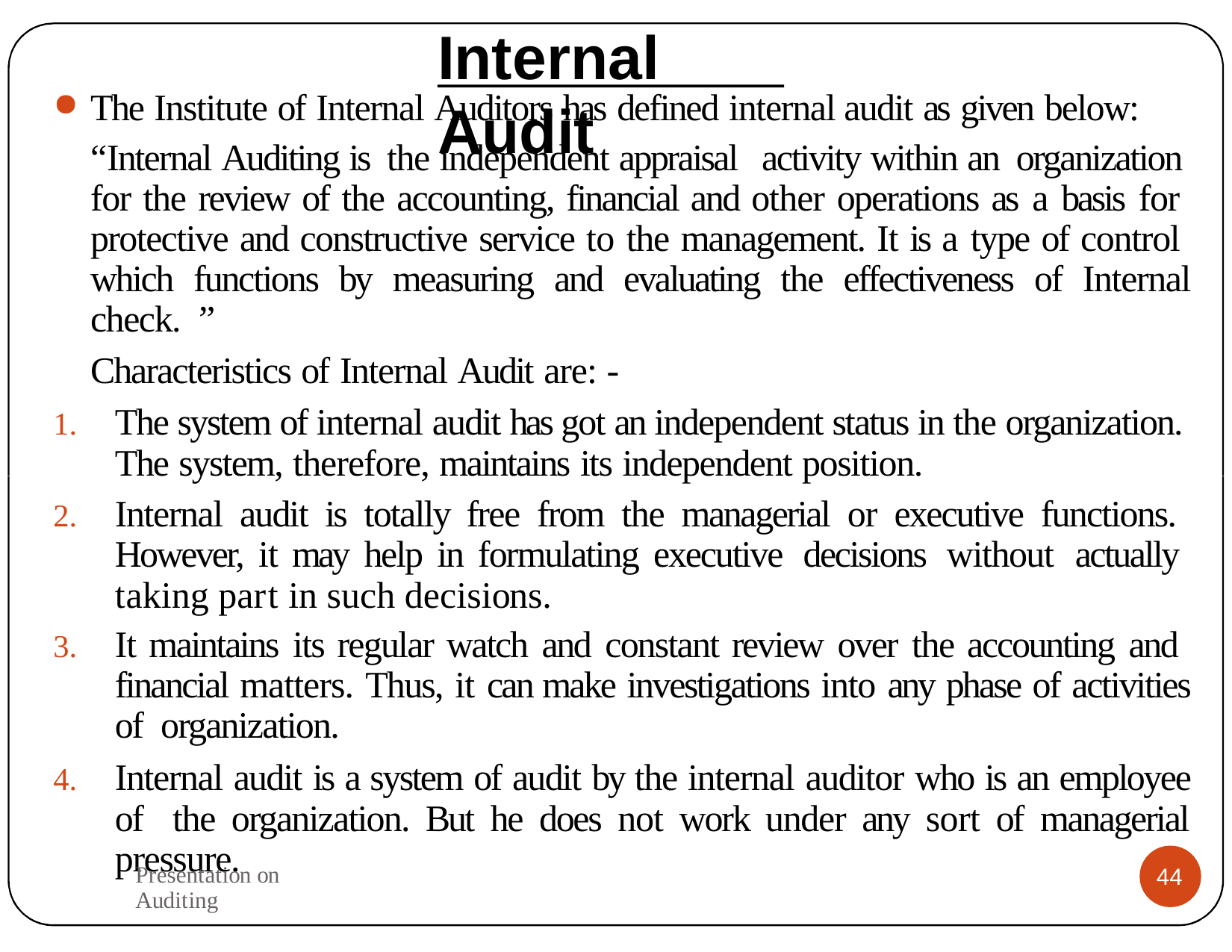

# Internal Audit
The Institute of Internal Auditors has defined internal audit as given below:
“Internal Auditing is the independent appraisal activity within an organization  for the review of the accounting, financial and other operations as a basis for  protective and constructive service to the management. It is a type of control  which functions by measuring and evaluating the effectiveness of Internal check.  ”
Characteristics of Internal Audit are: -
The system of internal audit has got an independent status in the organization.  The system, therefore, maintains its independent position.
Internal audit is totally free from the managerial or executive functions.  However, it may help in formulating executive decisions without actually  taking part in such decisions.
It maintains its regular watch and constant review over the accounting and  financial matters. Thus, it can make investigations into any phase of activities of  organization.
Internal audit is a system of audit by the internal auditor who is an employee of  the organization. But he does not work under any sort of managerial pressure.

Presentation on Auditing
44